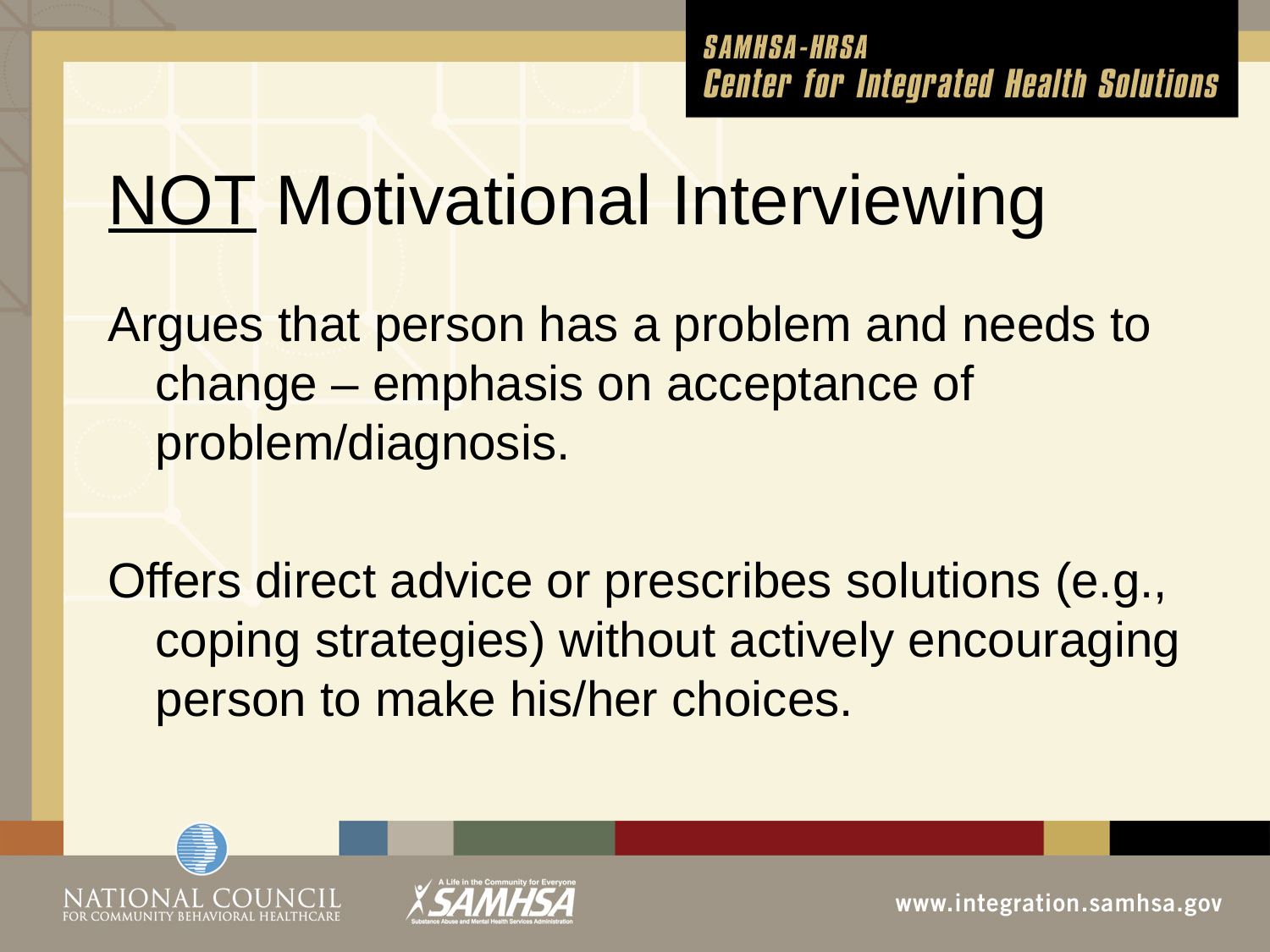

# NOT Motivational Interviewing
Argues that person has a problem and needs to change – emphasis on acceptance of problem/diagnosis.

Offers direct advice or prescribes solutions (e.g., coping strategies) without actively encouraging person to make his/her choices.